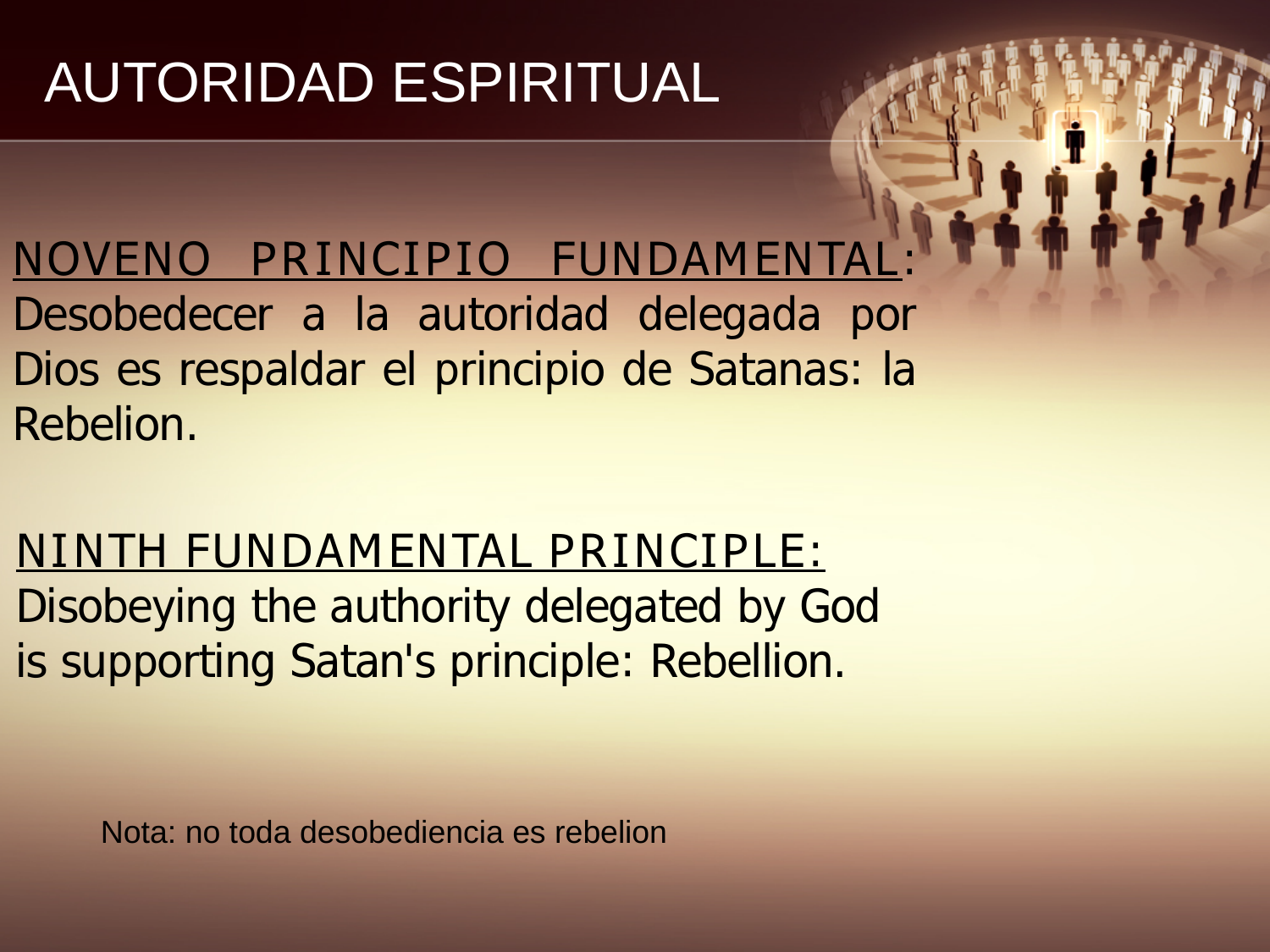

# AUTORIDAD ESPIRITUAL
NOVENO PRINCIPIO FUNDAMENTAL: Desobedecer a la autoridad delegada por Dios es respaldar el principio de Satanas: la Rebelion.

NINTH FUNDAMENTAL PRINCIPLE: Disobeying the authority delegated by God is supporting Satan's principle: Rebellion.
Nota: no toda desobediencia es rebelion